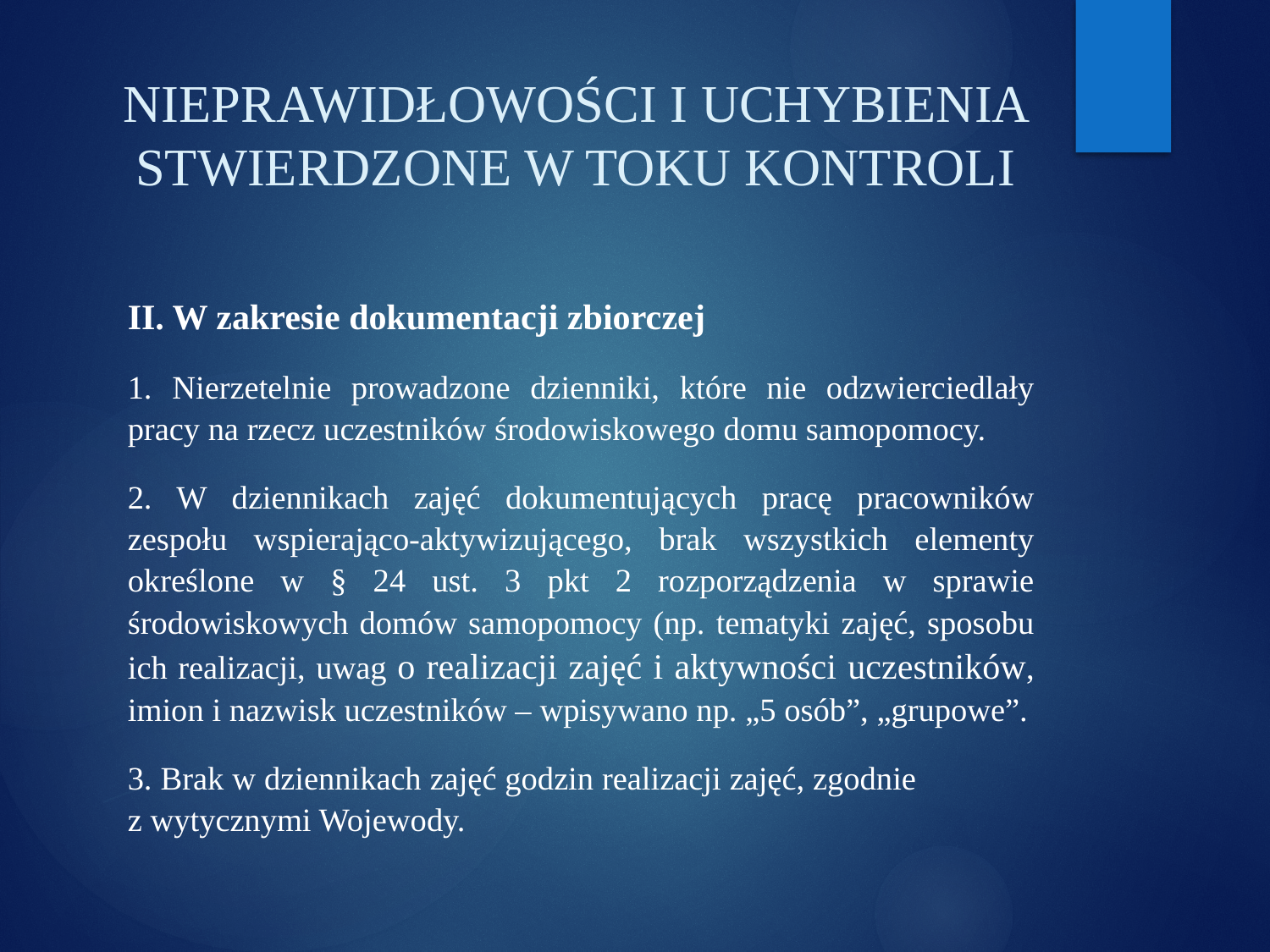

# NIEPRAWIDŁOWOŚCI I UCHYBIENIA STWIERDZONE W TOKU KONTROLI
II. W zakresie dokumentacji zbiorczej
1. Nierzetelnie prowadzone dzienniki, które nie odzwierciedlały pracy na rzecz uczestników środowiskowego domu samopomocy.
2. W dziennikach zajęć dokumentujących pracę pracowników zespołu wspierająco-aktywizującego, brak wszystkich elementy określone w § 24 ust. 3 pkt 2 rozporządzenia w sprawie środowiskowych domów samopomocy (np. tematyki zajęć, sposobu ich realizacji, uwag o realizacji zajęć i aktywności uczestników, imion i nazwisk uczestników – wpisywano np. „5 osób”, „grupowe”.
3. Brak w dziennikach zajęć godzin realizacji zajęć, zgodnie               z wytycznymi Wojewody.